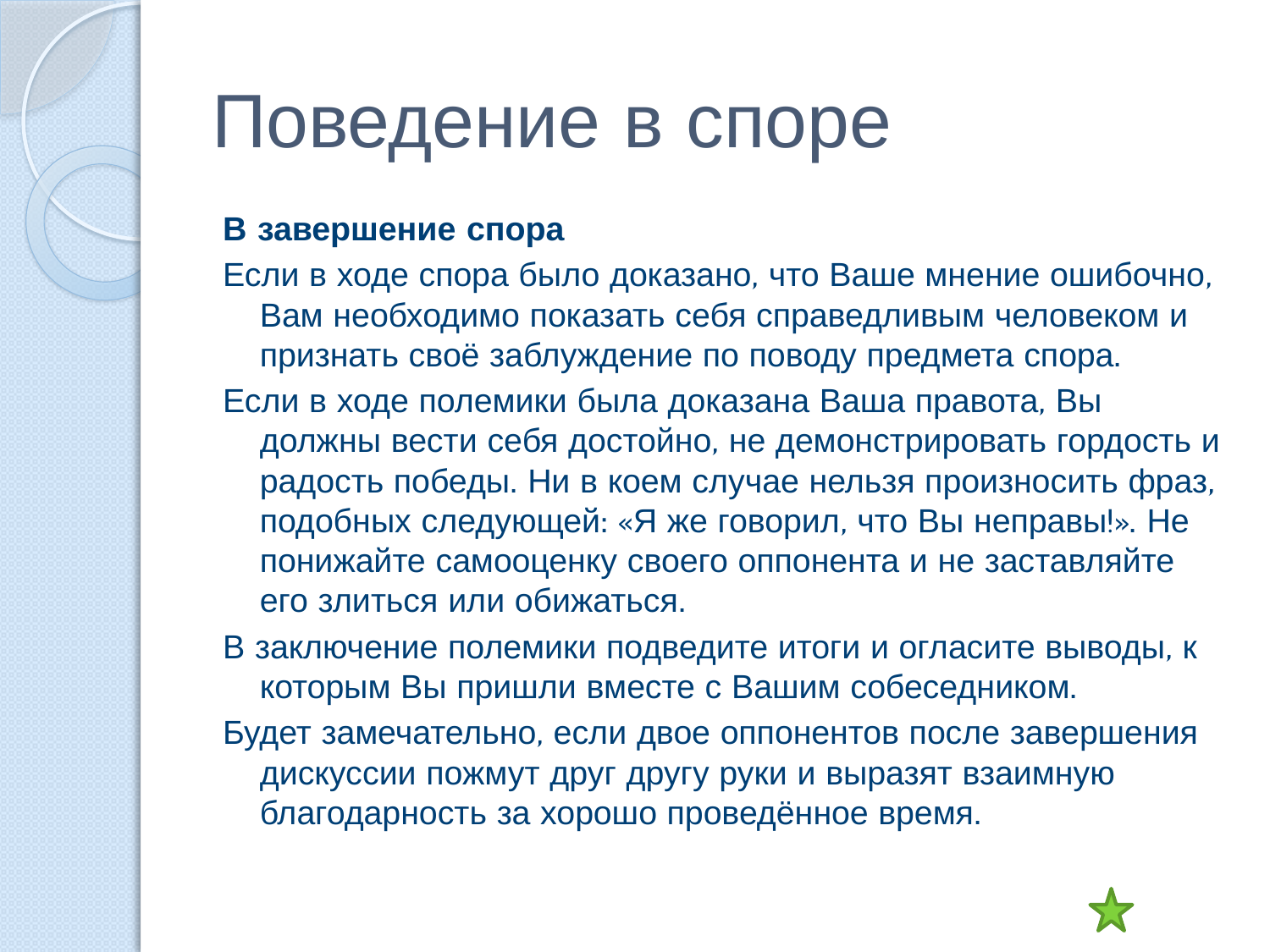

# Поведение в споре
В завершение спора
Если в ходе спора было доказано, что Ваше мнение ошибочно, Вам необходимо показать себя справедливым человеком и признать своё заблуждение по поводу предмета спора.
Если в ходе полемики была доказана Ваша правота, Вы должны вести себя достойно, не демонстрировать гордость и радость победы. Ни в коем случае нельзя произносить фраз, подобных следующей: «Я же говорил, что Вы неправы!». Не понижайте самооценку своего оппонента и не заставляйте его злиться или обижаться.
В заключение полемики подведите итоги и огласите выводы, к которым Вы пришли вместе с Вашим собеседником.
Будет замечательно, если двое оппонентов после завершения дискуссии пожмут друг другу руки и выразят взаимную благодарность за хорошо проведённое время.